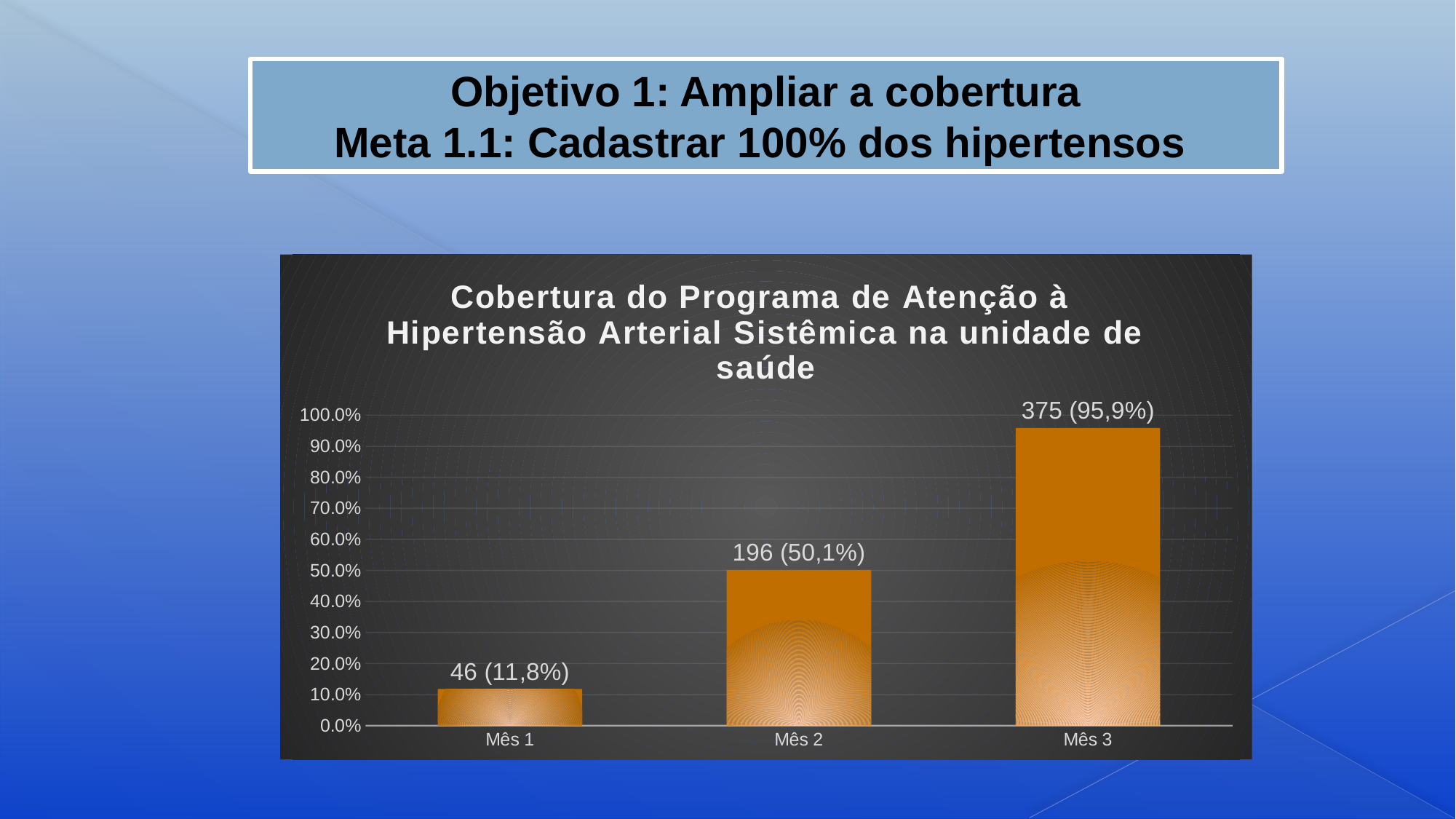

Objetivo 1: Ampliar a cobertura
Meta 1.1: Cadastrar 100% dos hipertensos

### Chart:

| Category | Cobertura do Programa de Atenção à  Hipertensão Arterial Sistêmica na unidade de saúde |
|---|---|
| Mês 1 | 0.11764705882352941 |
| Mês 2 | 0.5012787723785166 |
| Mês 3 | 0.959079283887468 |